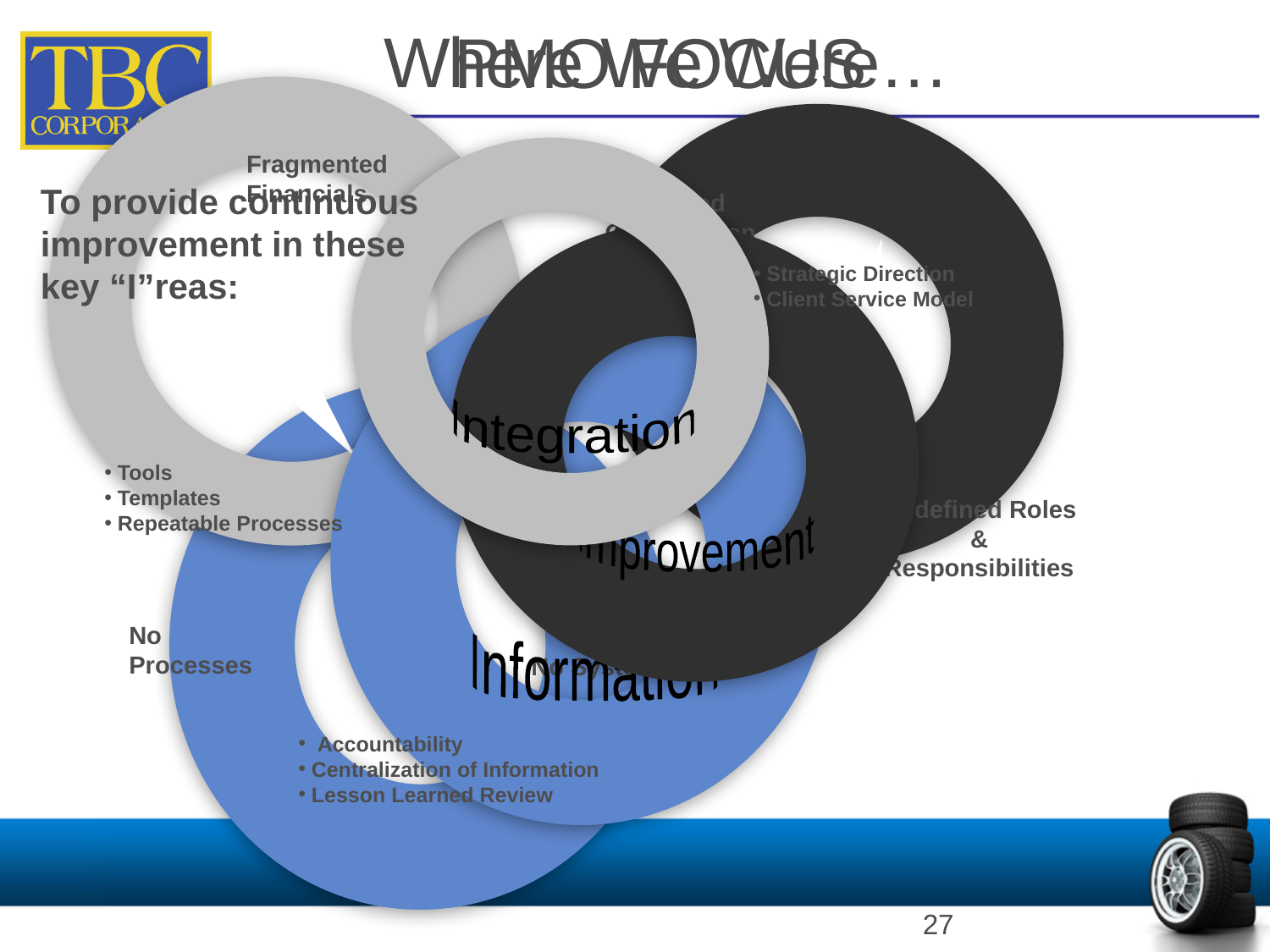

Where We Were…
PMO FOCUS

Fragmented Financials

To provide continuous improvement in these key “I”reas:
Undefined
Organization

 Strategic Direction
 Client Service Model

   Integration
 Tools
 Templates
 Repeatable Processes

Undefined Roles & Responsibilities

   Improvement
No Processes

  Information
No Systems

  Accountability
 Centralization of Information
 Lesson Learned Review

27